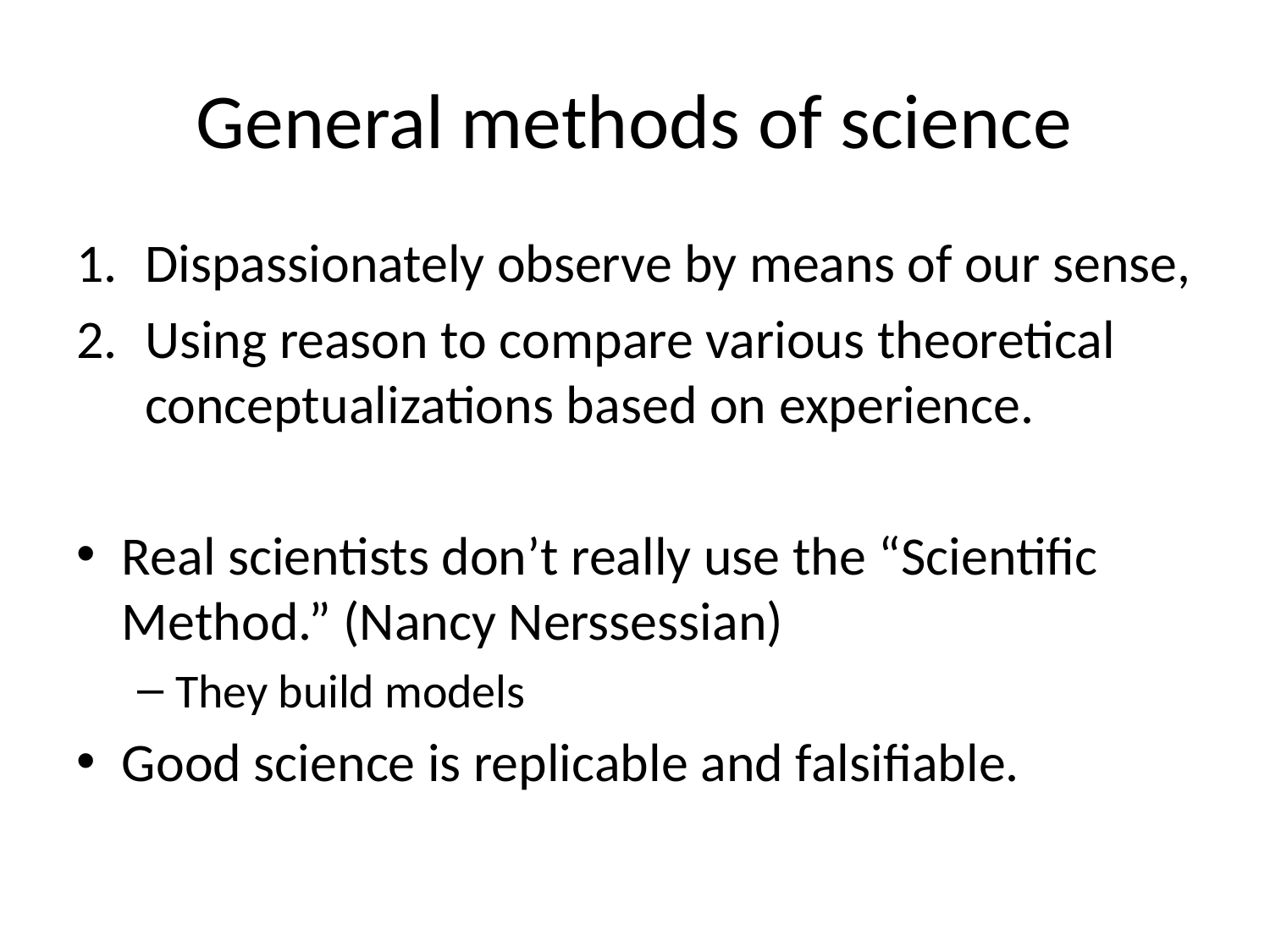

# General methods of science
Dispassionately observe by means of our sense,
Using reason to compare various theoretical conceptualizations based on experience.

Real scientists don’t really use the “Scientific Method.” (Nancy Nerssessian)
They build models
Good science is replicable and falsifiable.